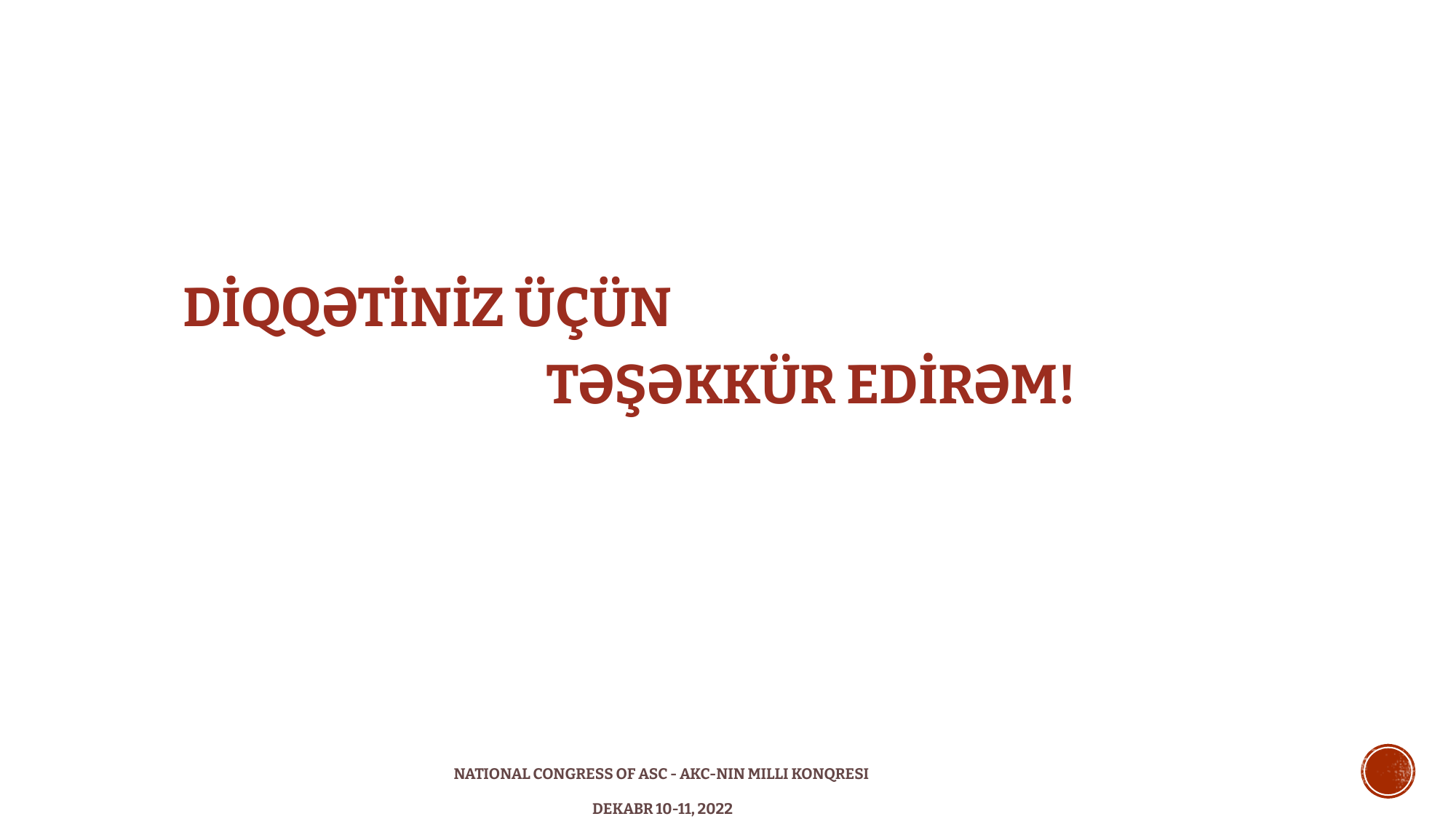

DİQQƏTİNİZ ÜÇÜN
                                     TƏŞƏKKÜR EDİRƏM!

National congress of Asc - AKC-nin milli konqresi
Dekabr 10-11, 2022